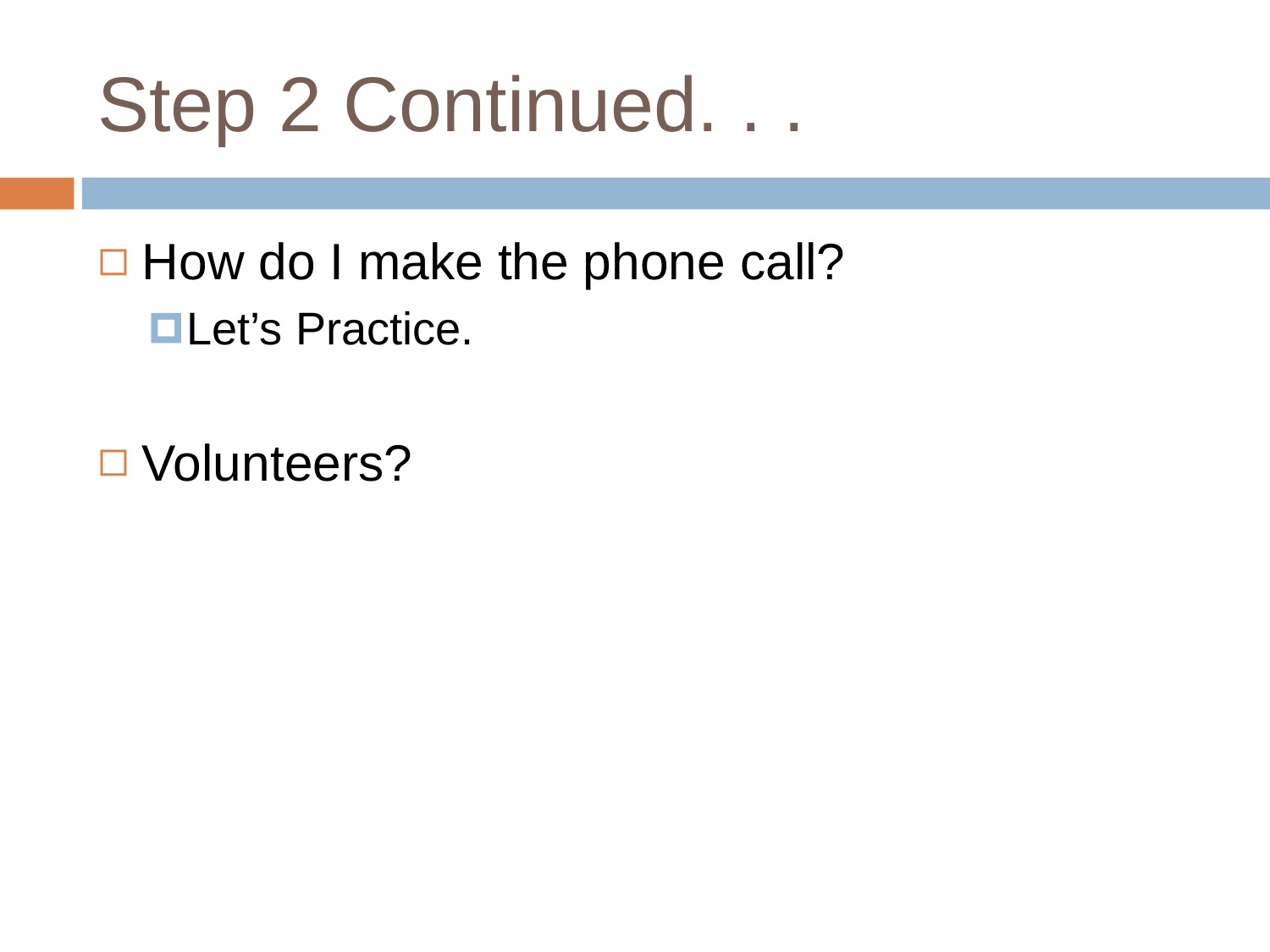

# Step 2 Continued. . .
How do I make the phone call?
Let’s Practice.

Volunteers?